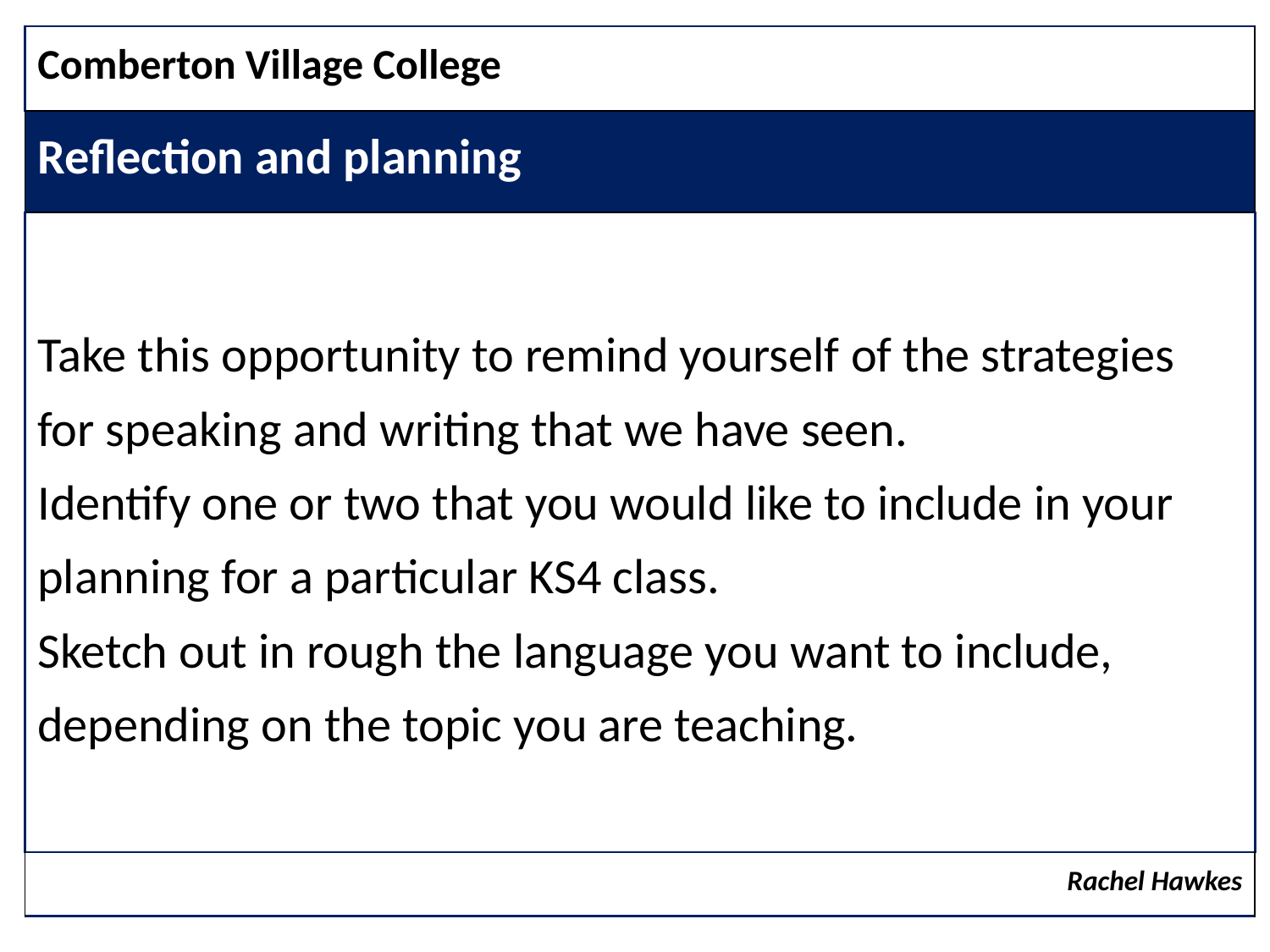

| Comberton Village College |
| --- |
| Reflection and planning |
| Take this opportunity to remind yourself of the strategies for speaking and writing that we have seen. Identify one or two that you would like to include in your planning for a particular KS4 class. Sketch out in rough the language you want to include, depending on the topic you are teaching. |
| Rachel Hawkes |